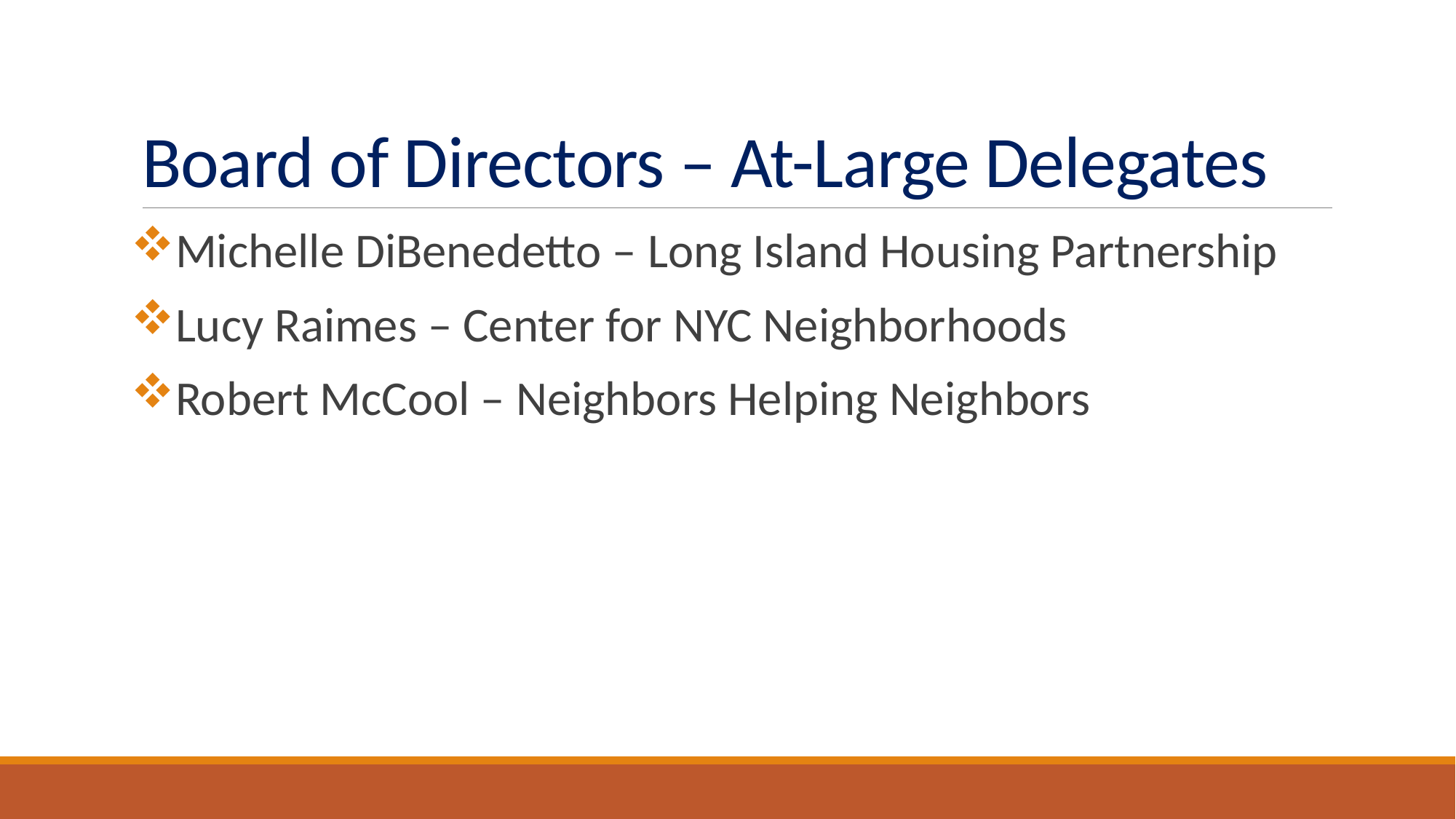

# Board of Directors – At-Large Delegates
Michelle DiBenedetto – Long Island Housing Partnership
Lucy Raimes – Center for NYC Neighborhoods
Robert McCool – Neighbors Helping Neighbors